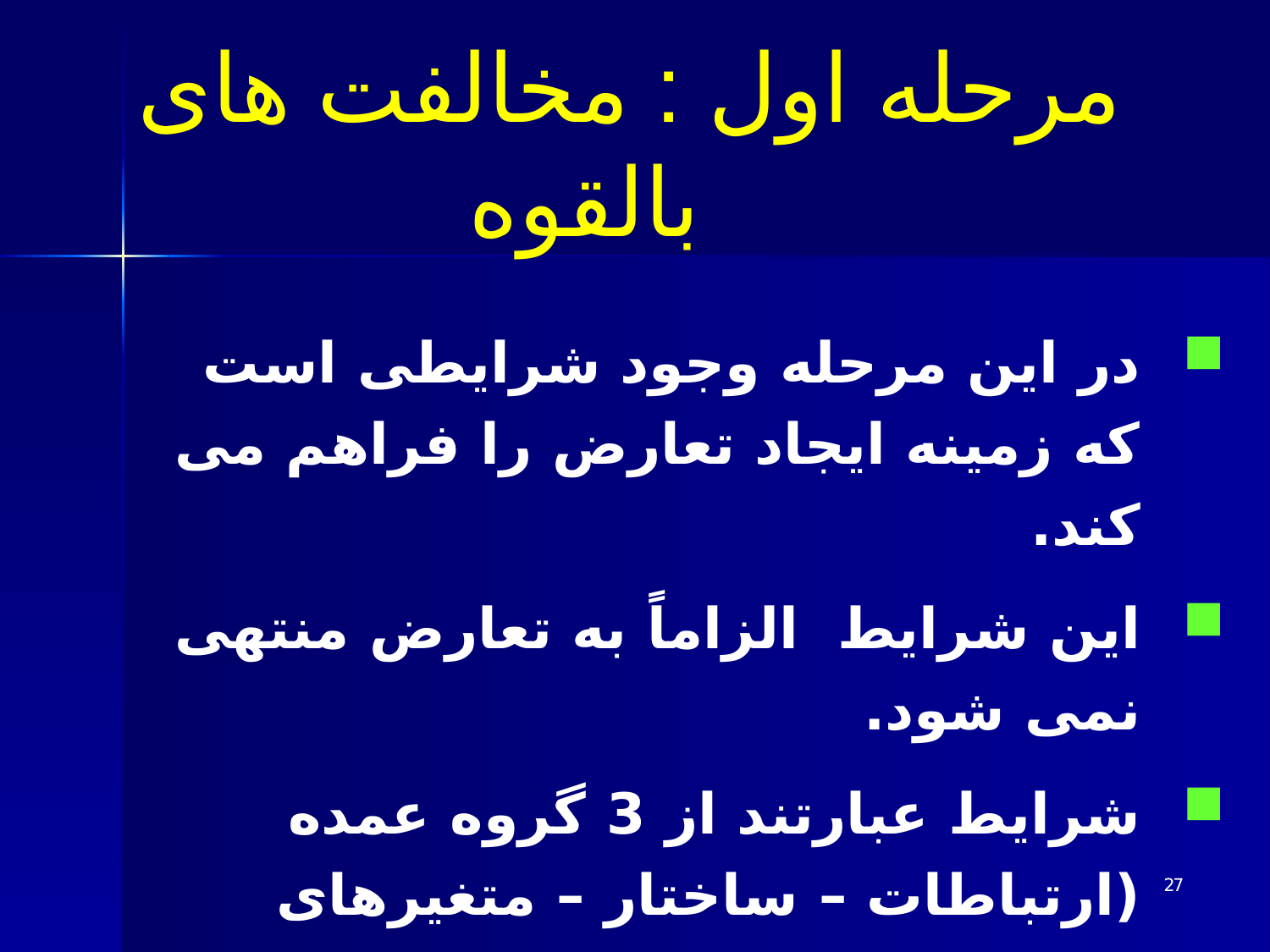

# مرحله اول : مخالفت های بالقوه
در این مرحله وجود شرایطی است که زمینه ایجاد تعارض را فراهم می کند.
این شرایط  الزاماً به تعارض منتهی نمی شود.
شرایط عبارتند از 3 گروه عمده (ارتباطات – ساختار – متغیرهای شخصی)
اینها منشاء یا علل تعارض به حساب می آیند.
27